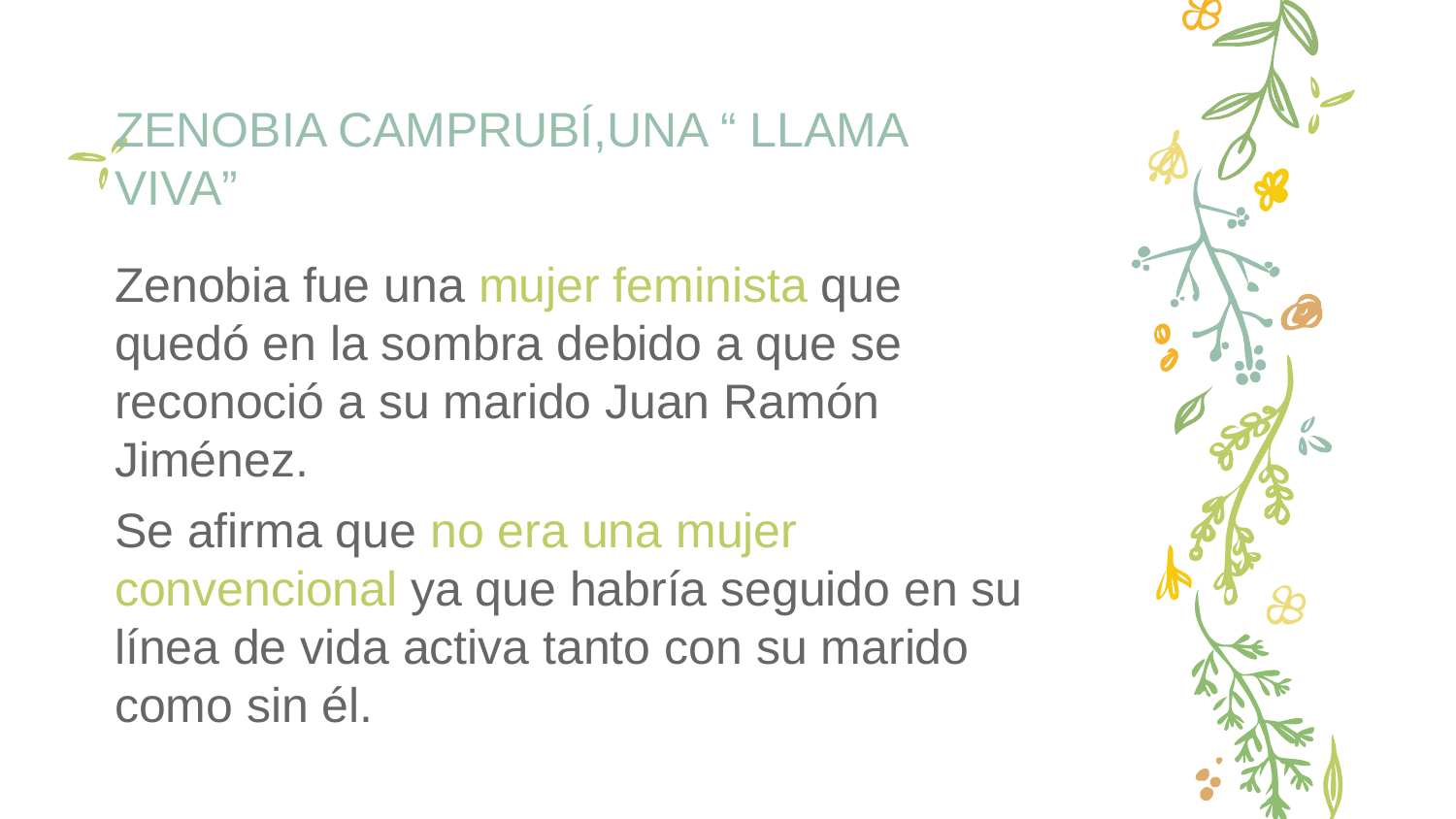

# ZENOBIA CAMPRUBÍ,UNA “ LLAMA VIVA”
Zenobia fue una mujer feminista que quedó en la sombra debido a que se reconoció a su marido Juan Ramón Jiménez.
Se afirma que no era una mujer convencional ya que habría seguido en su línea de vida activa tanto con su marido como sin él.